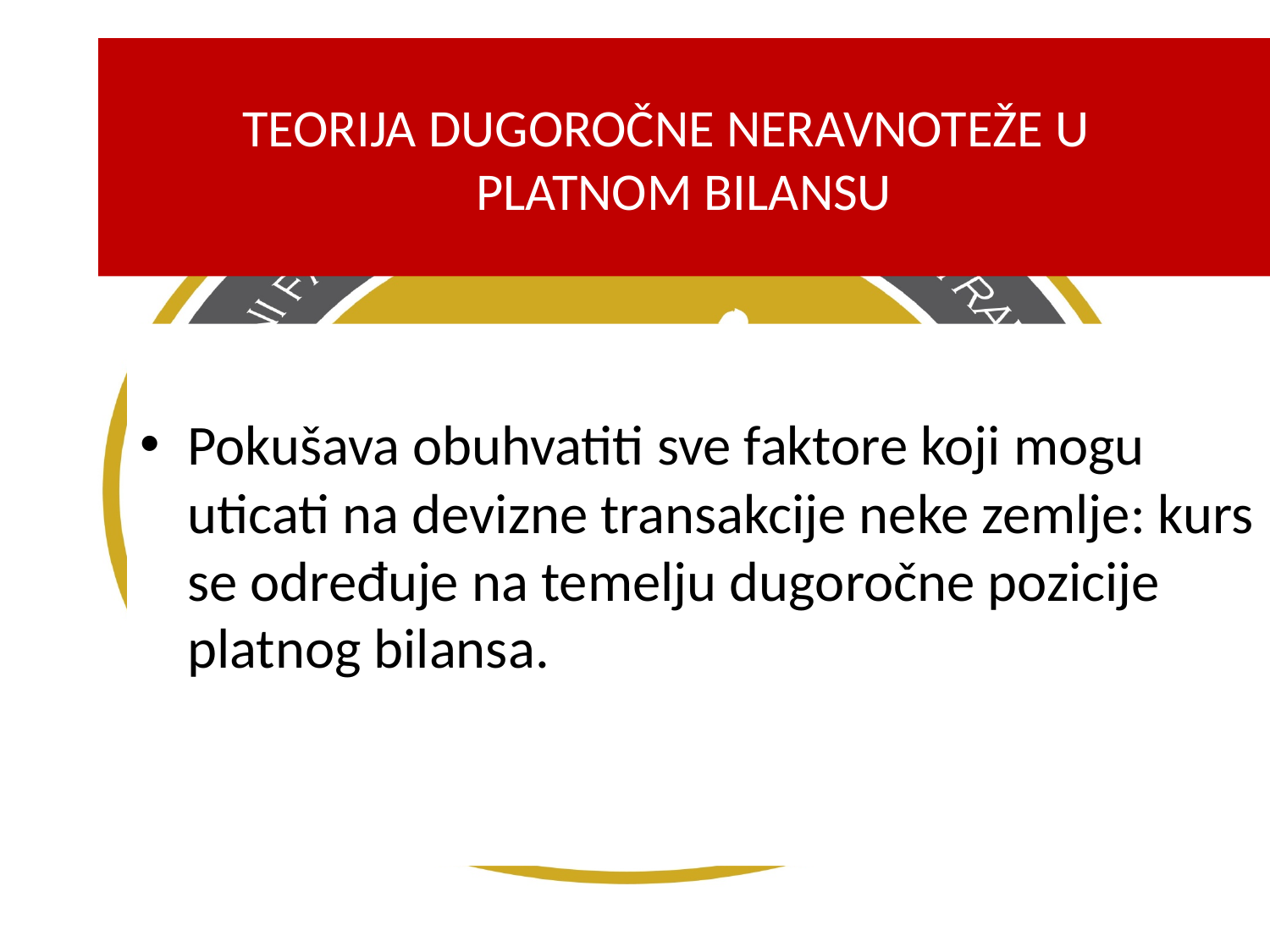

TEORIJA DUGOROČNE NERAVNOTEŽE U
 PLATNOM BILANSU

Pokušava obuhvatiti sve faktore koji mogu uticati na devizne transakcije neke zemlje: kurs se određuje na temelju dugoročne pozicije platnog bilansa.
36